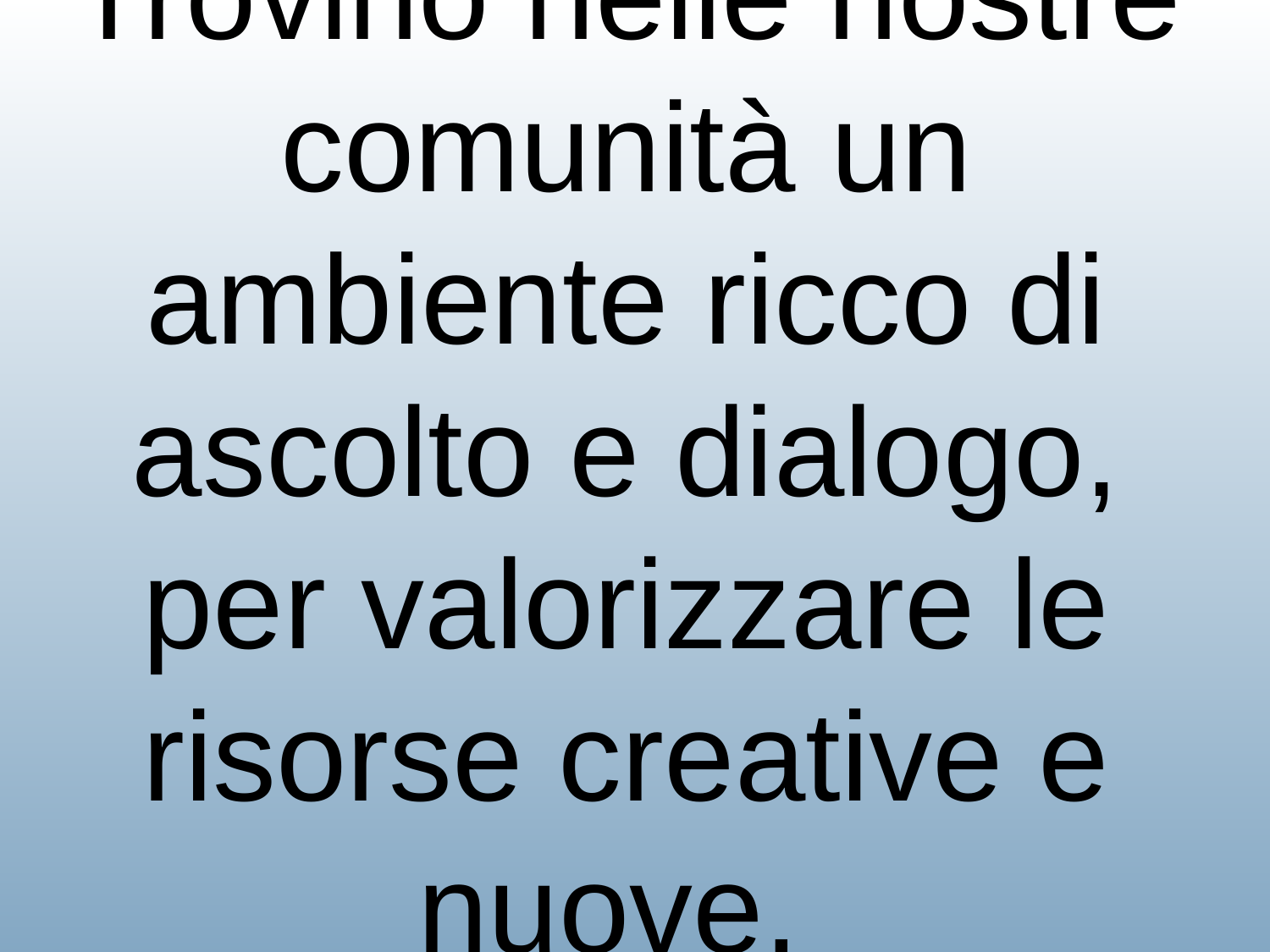

# Trovino nelle nostre comunità un ambiente ricco di ascolto e dialogo, per valorizzare le risorse creative e nuove.